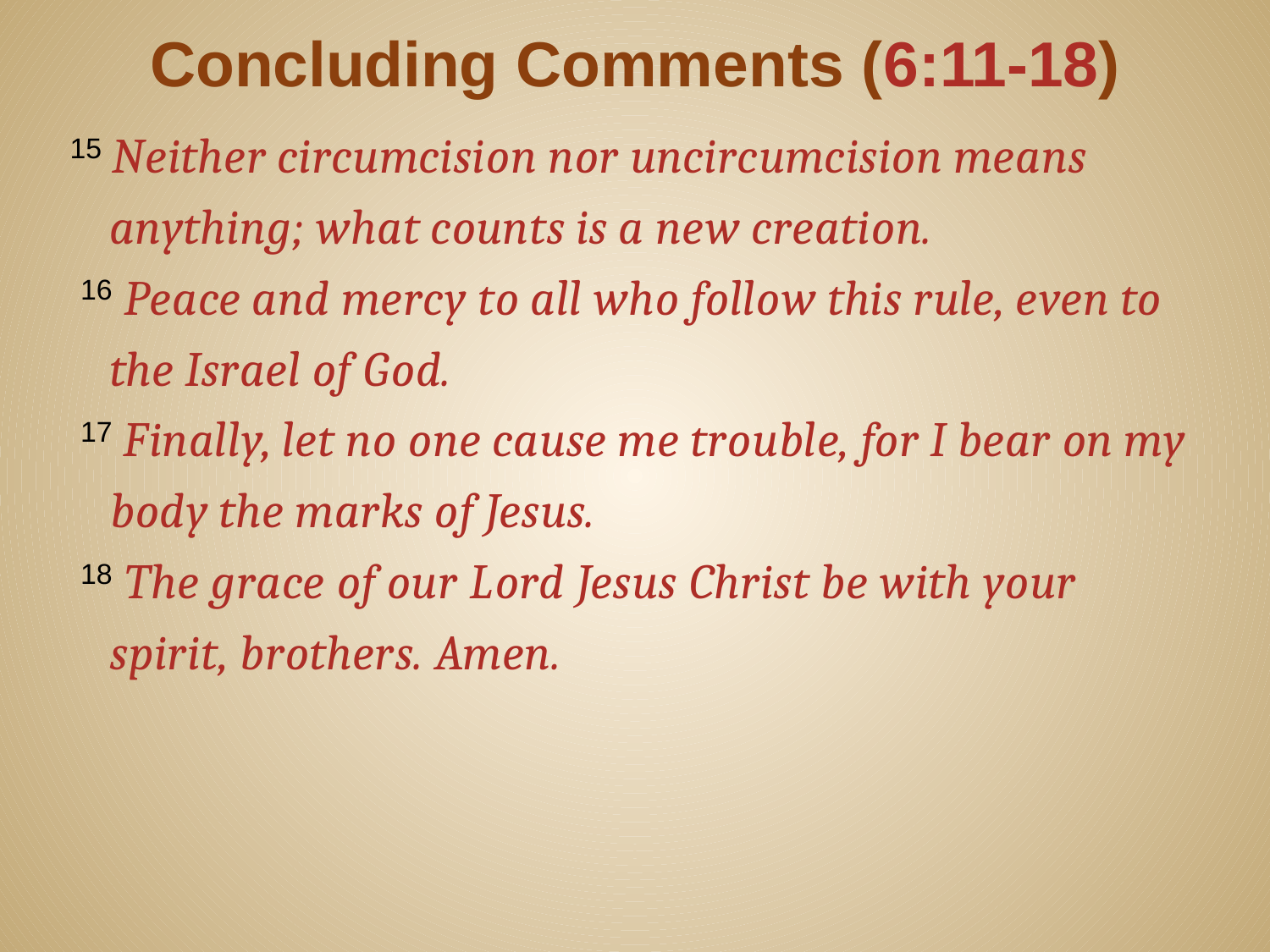

# Concluding Comments (6:11-18)
15 Neither circumcision nor uncircumcision means anything; what counts is a new creation.
 16 Peace and mercy to all who follow this rule, even to the Israel of God.
 17 Finally, let no one cause me trouble, for I bear on my body the marks of Jesus.
 18 The grace of our Lord Jesus Christ be with your spirit, brothers. Amen.